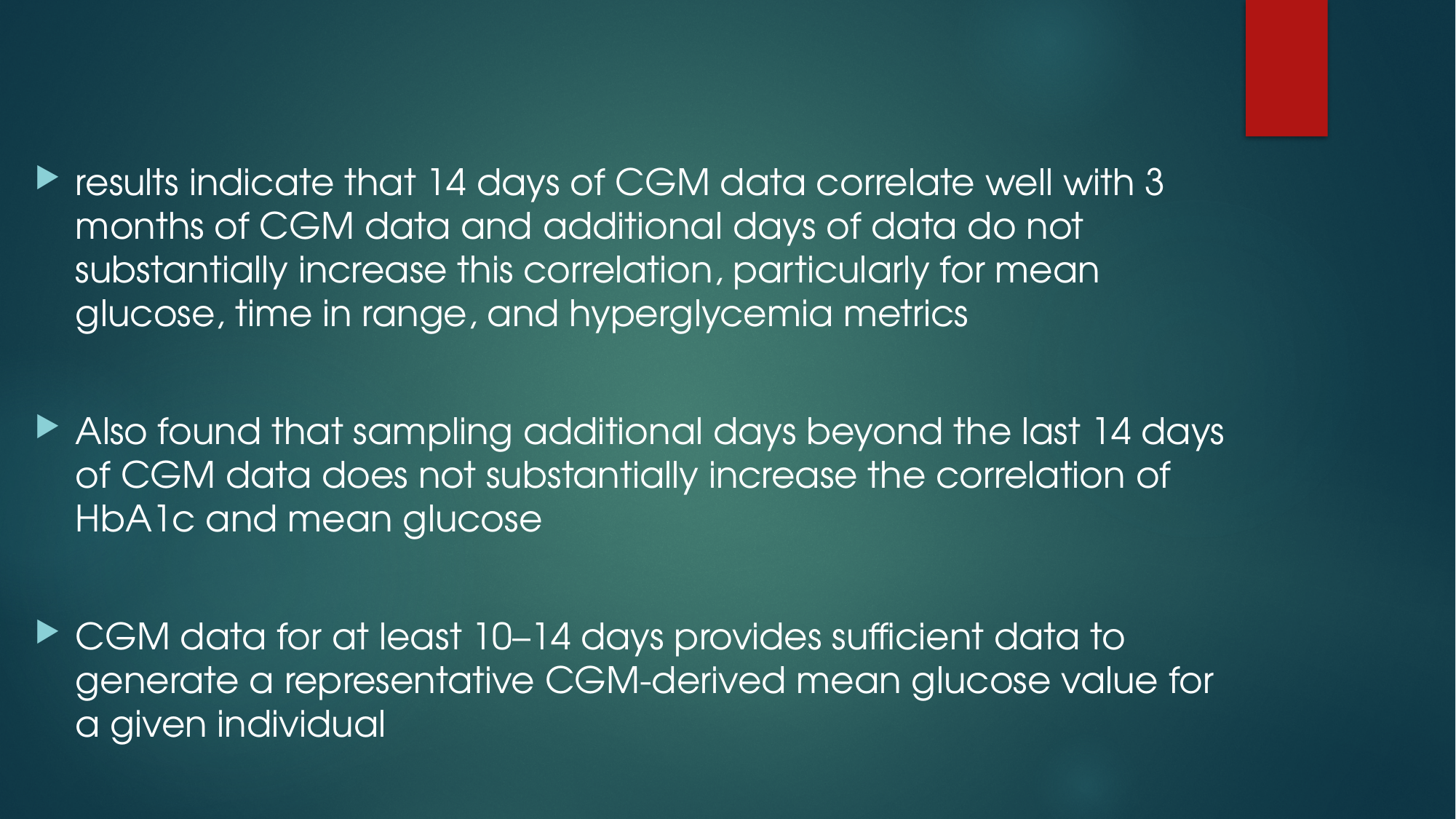

results indicate that 14 days of CGM data correlate well with 3 months of CGM data and additional days of data do not substantially increase this correlation, particularly for mean glucose, time in range, and hyperglycemia metrics

Also found that sampling additional days beyond the last 14 days of CGM data does not substantially increase the correlation of HbA1c and mean glucose

CGM data for at least 10–14 days provides sufficient data to generate a representative CGM-derived mean glucose value for a given individual